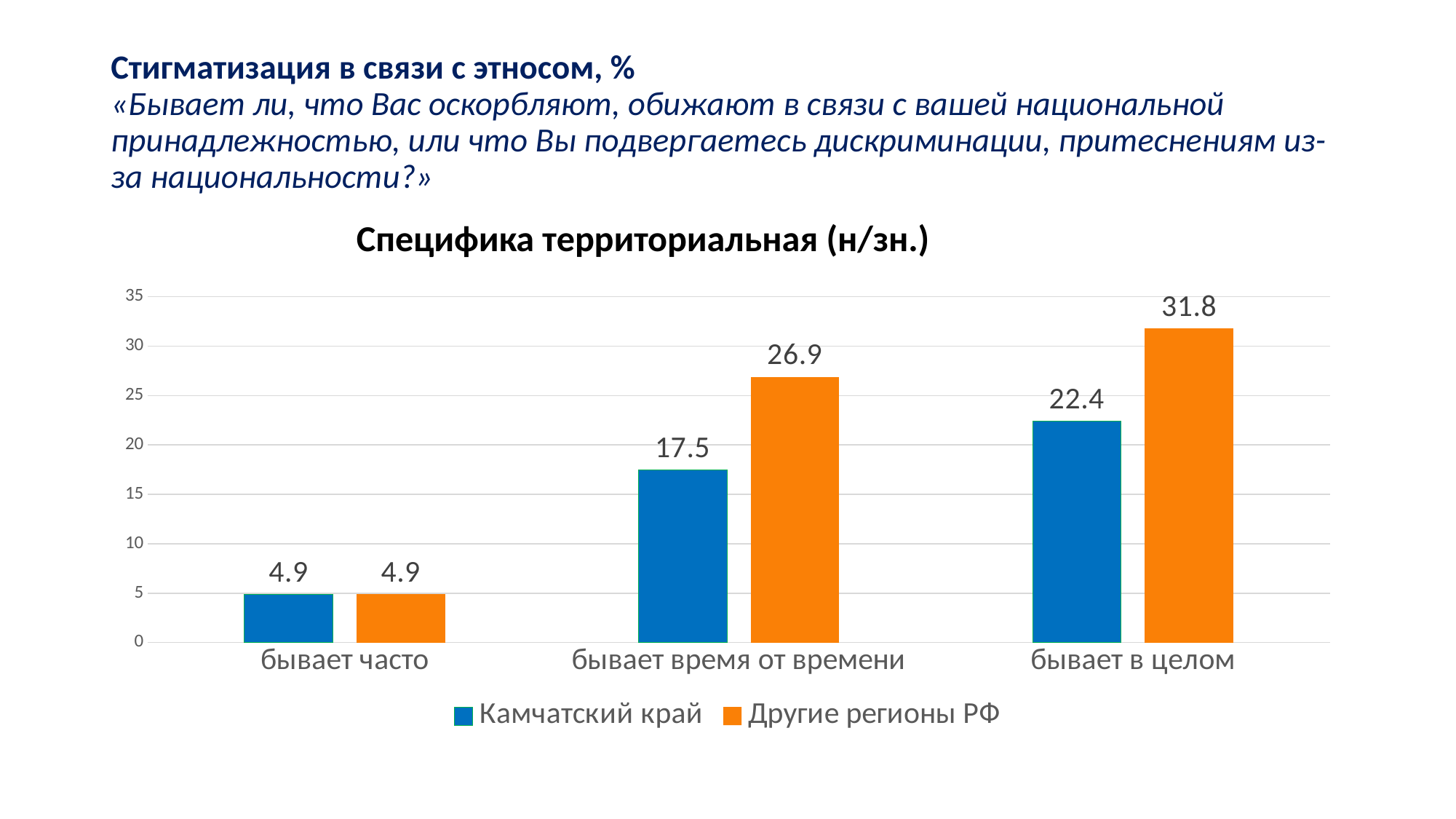

# Стигматизация в связи с этносом, % «Бывает ли, что Вас оскорбляют, обижают в связи с вашей национальной принадлежностью, или что Вы подвергаетесь дискриминации, притеснениям из-за национальности?»
Специфика территориальная (н/зн.)

### Chart

| Category | Камчатский край | Другие регионы РФ |
|---|---|---|
| бывает часто | 4.9 | 4.9 |
| бывает время от времени | 17.5 | 26.9 |
| бывает в целом | 22.4 | 31.8 |